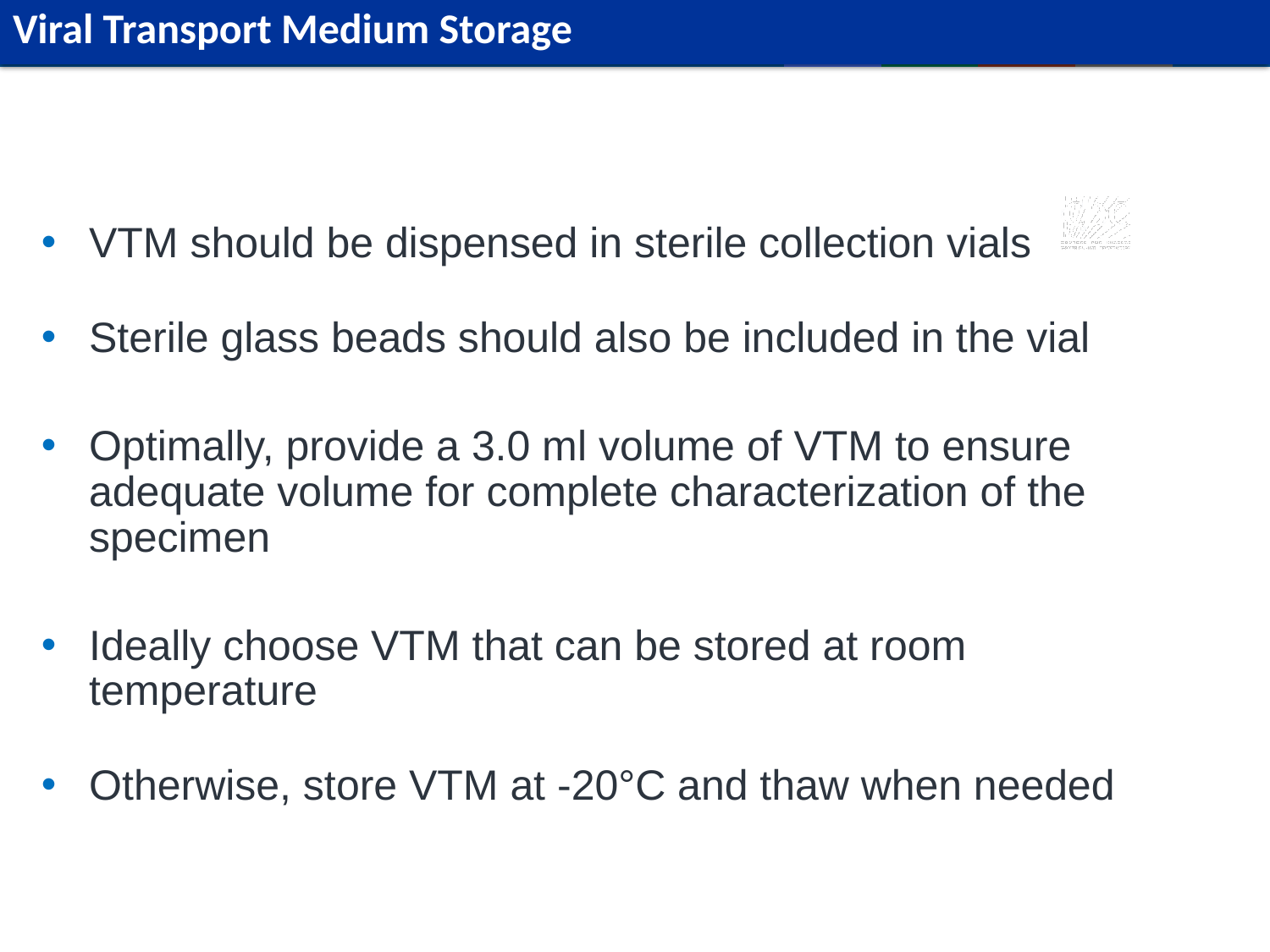

# Viral Transport Medium Storage

VTM should be dispensed in sterile collection vials

Sterile glass beads should also be included in the vial

Optimally, provide a 3.0 ml volume of VTM to ensure adequate volume for complete characterization of the specimen

Ideally choose VTM that can be stored at room temperature

Otherwise, store VTM at -20°C and thaw when needed